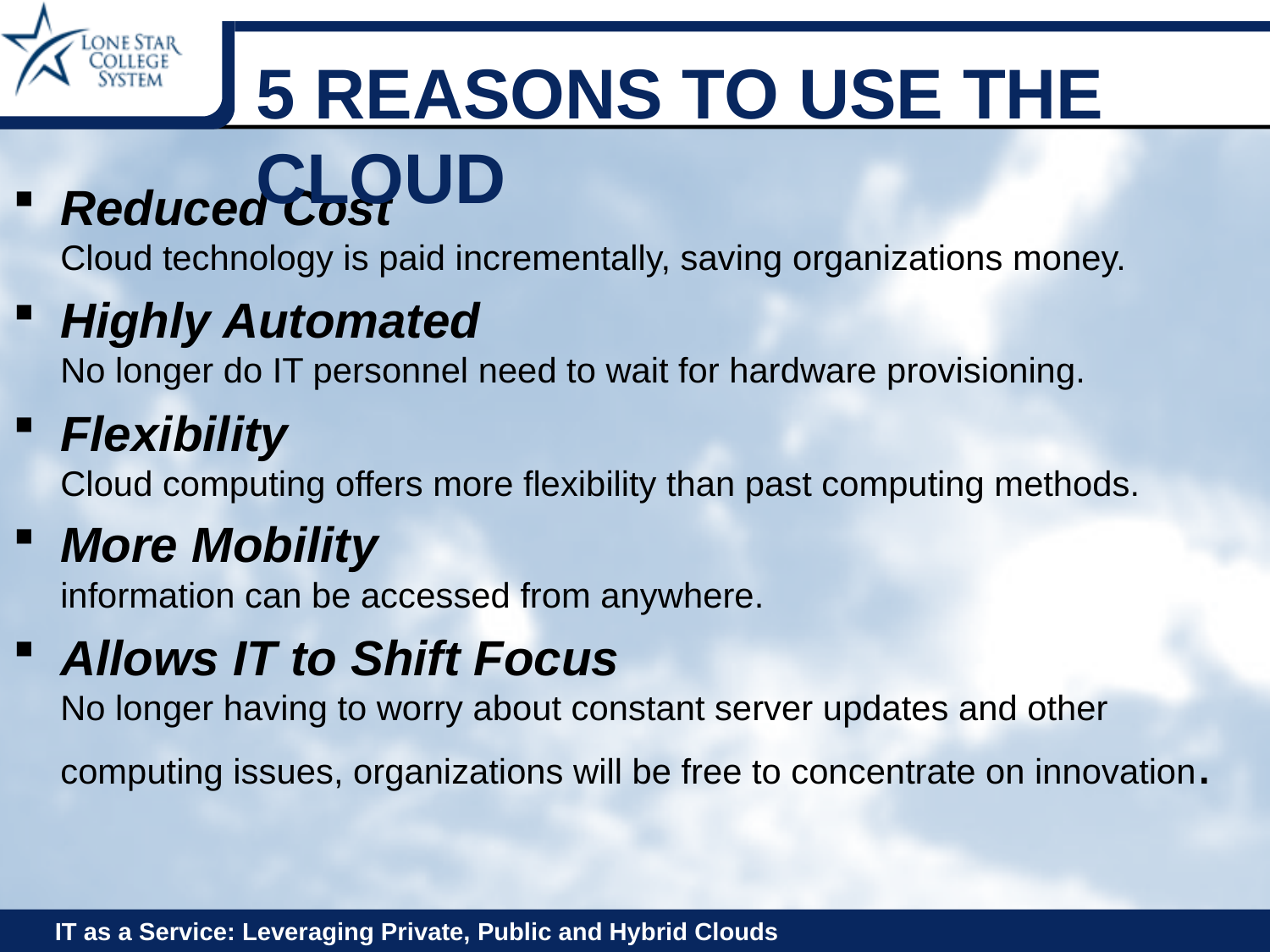

# 5 Reasons to use the Cloud
Reduced Cost
Cloud technology is paid incrementally, saving organizations money.
Highly Automated
No longer do IT personnel need to wait for hardware provisioning.
Flexibility
Cloud computing offers more flexibility than past computing methods.
More Mobility
information can be accessed from anywhere.
Allows IT to Shift Focus
No longer having to worry about constant server updates and other computing issues, organizations will be free to concentrate on innovation.